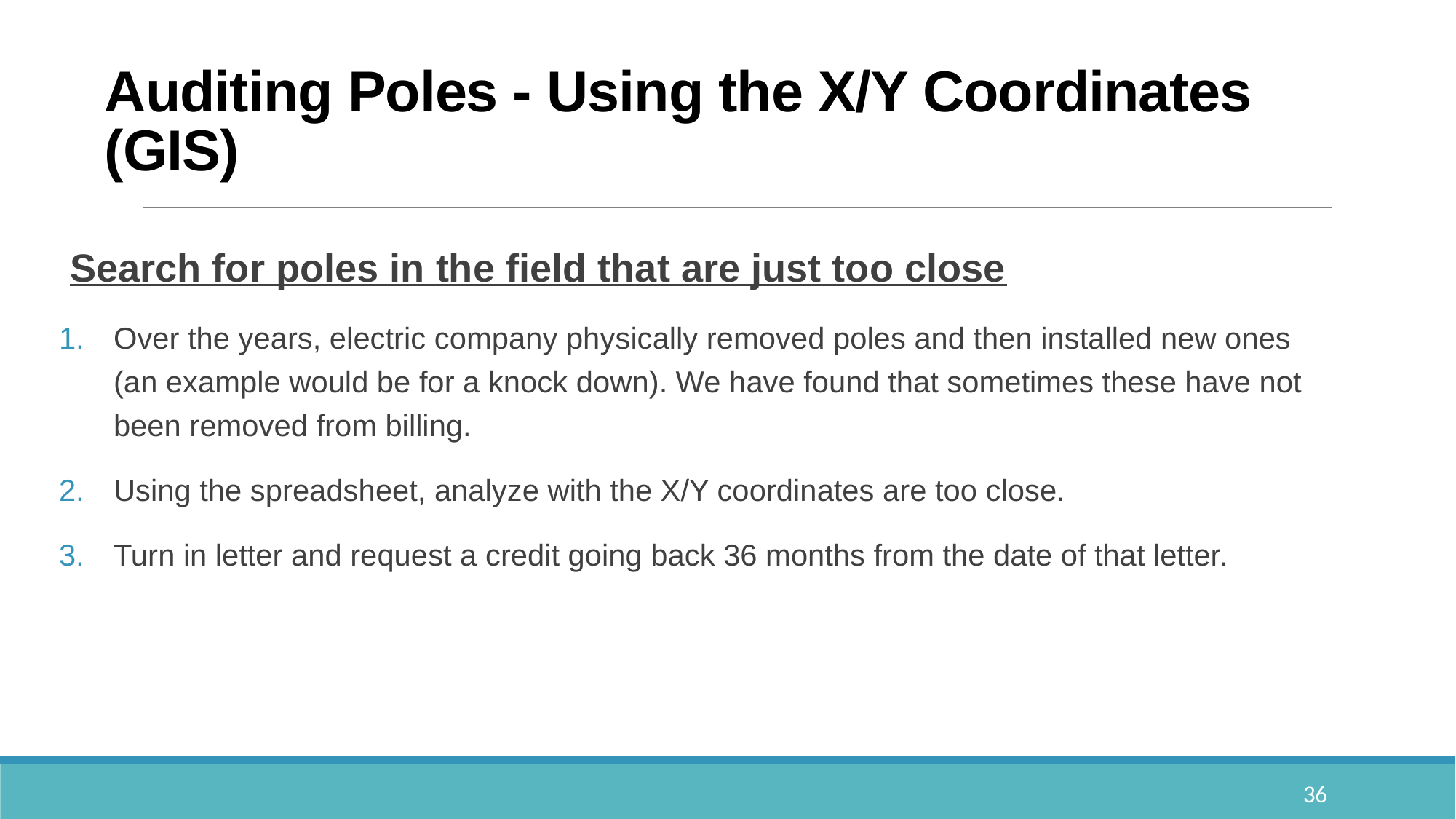

# Auditing Poles - Using the X/Y Coordinates (GIS)
Search for poles in the field that are just too close
Over the years, electric company physically removed poles and then installed new ones (an example would be for a knock down). We have found that sometimes these have not been removed from billing.
Using the spreadsheet, analyze with the X/Y coordinates are too close.
Turn in letter and request a credit going back 36 months from the date of that letter.

36